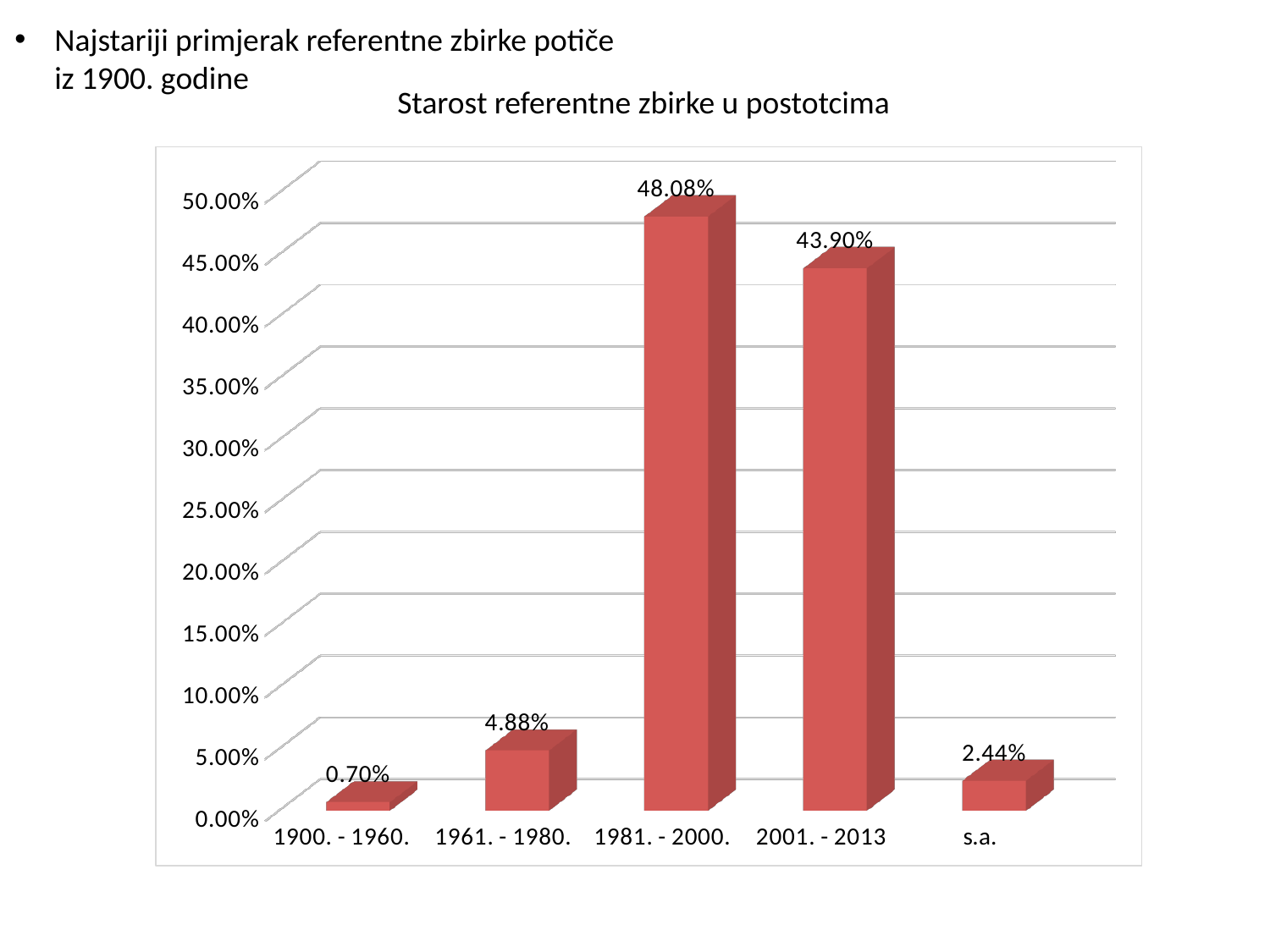

Najstariji primjerak referentne zbirke potiče iz 1900. godine
Starost referentne zbirke u postotcima

[unsupported chart]